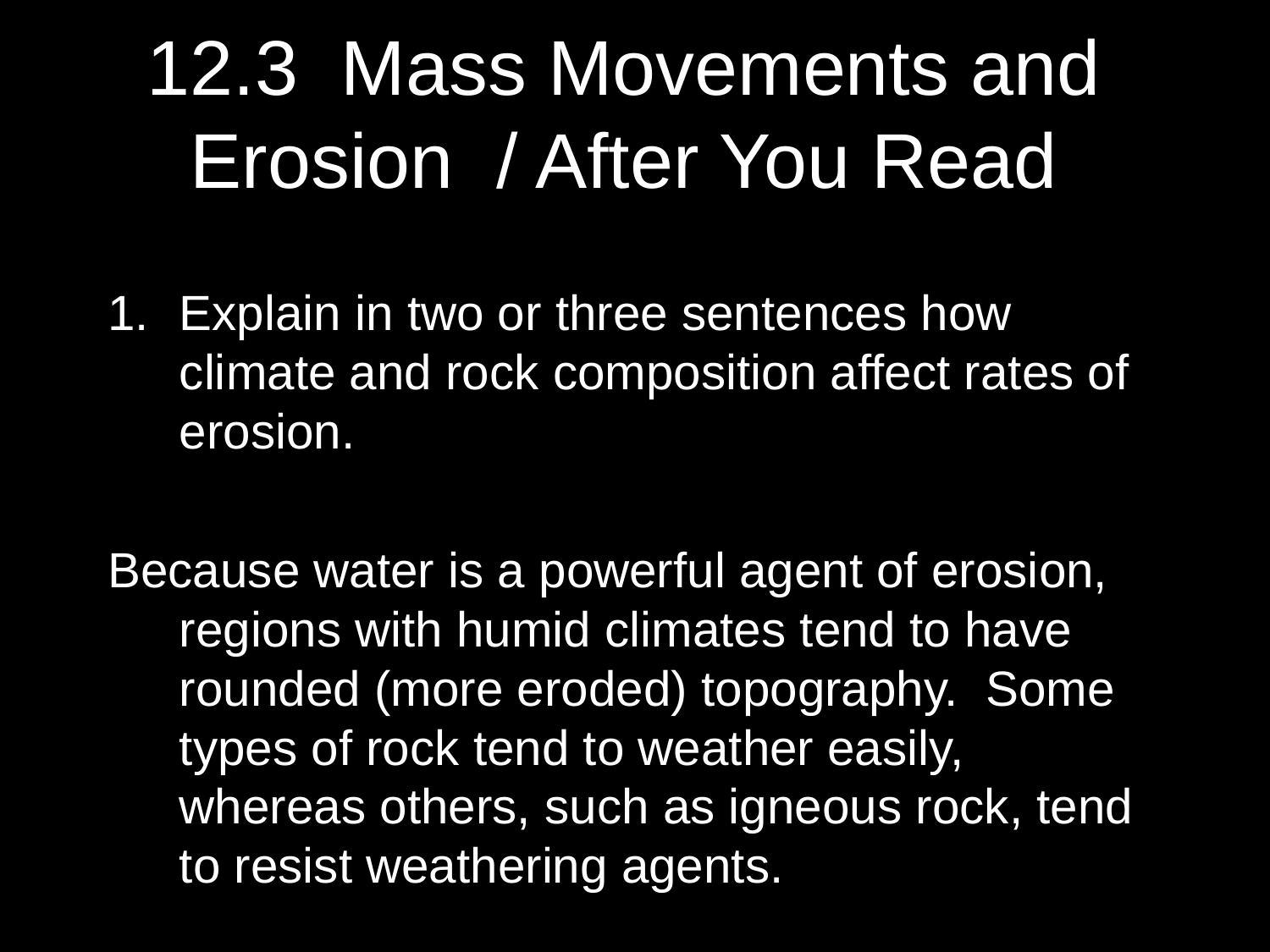

# 12.3  Mass Movements and Erosion  / After You Read
Explain in two or three sentences how climate and rock composition affect rates of erosion.

Because water is a powerful agent of erosion, regions with humid climates tend to have rounded (more eroded) topography.  Some types of rock tend to weather easily, whereas others, such as igneous rock, tend to resist weathering agents.